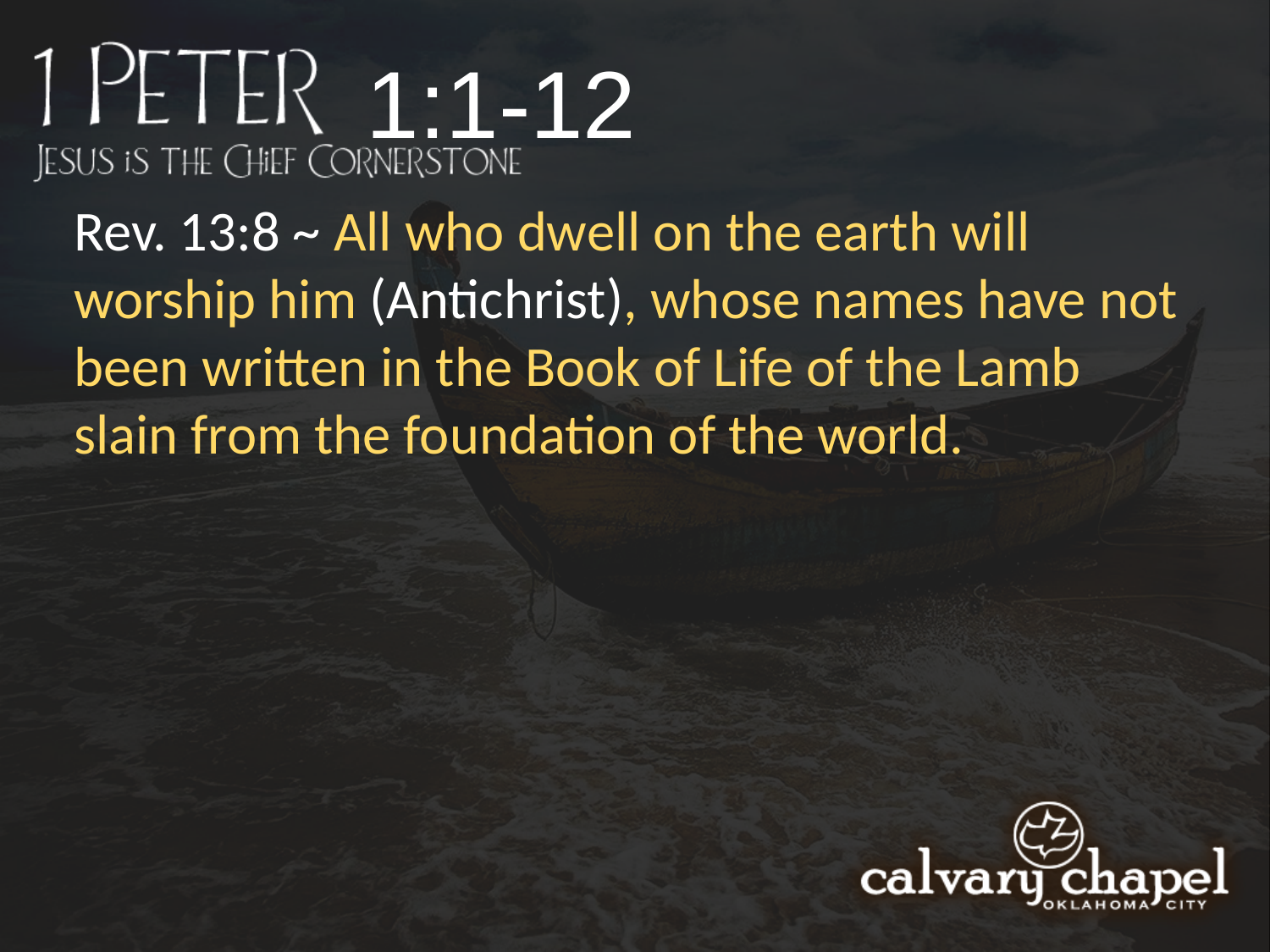

1:1-12
Rev. 13:8 ~ All who dwell on the earth will worship him (Antichrist), whose names have not been written in the Book of Life of the Lamb slain from the foundation of the world.